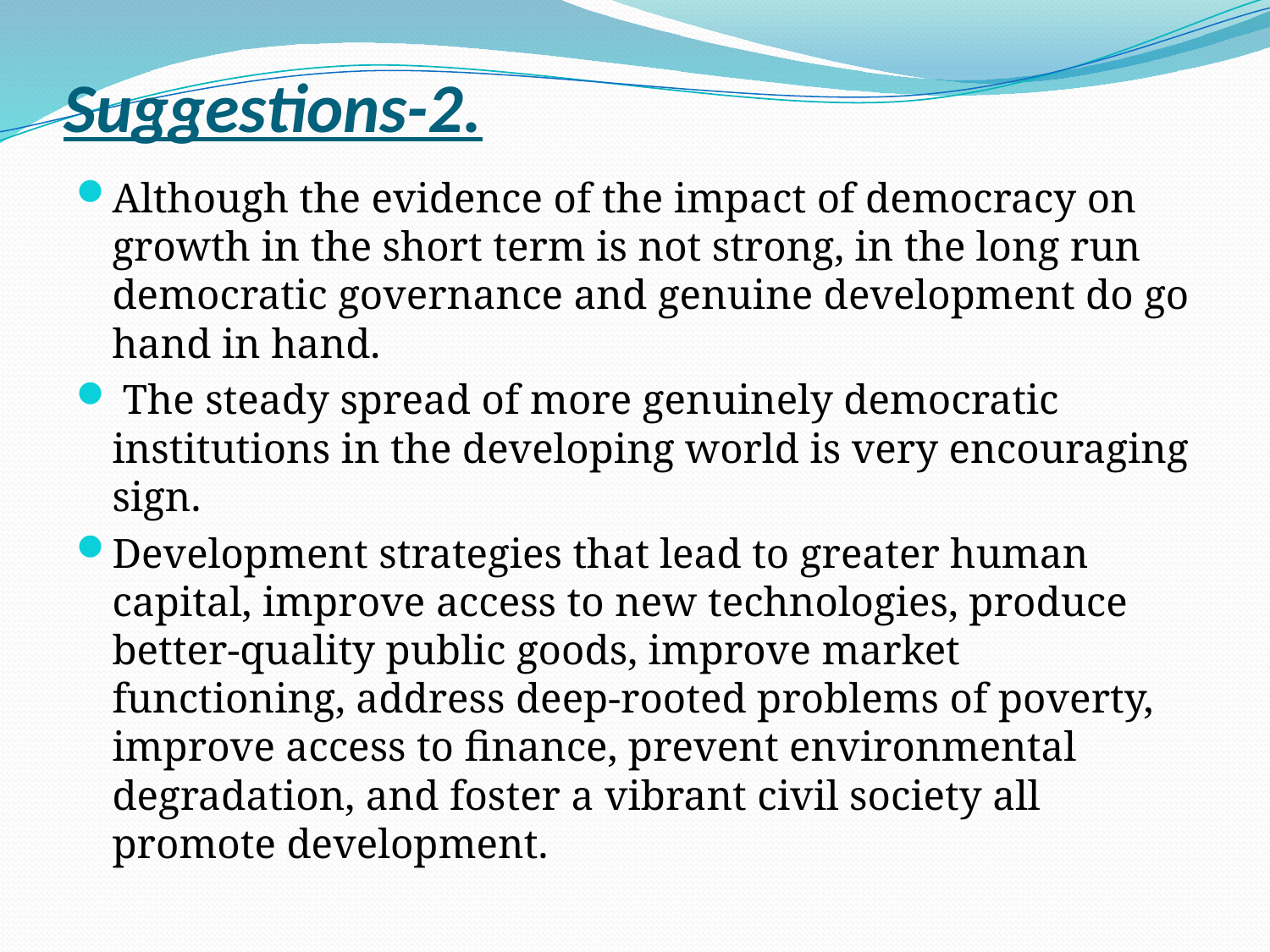

# Suggestions-2.
Although the evidence of the impact of democracy on growth in the short term is not strong, in the long run democratic governance and genuine development do go hand in hand.
 The steady spread of more genuinely democratic institutions in the developing world is very encouraging sign.
Development strategies that lead to greater human capital, improve access to new technologies, produce better-quality public goods, improve market functioning, address deep-rooted problems of poverty, improve access to finance, prevent environmental degradation, and foster a vibrant civil society all promote development.